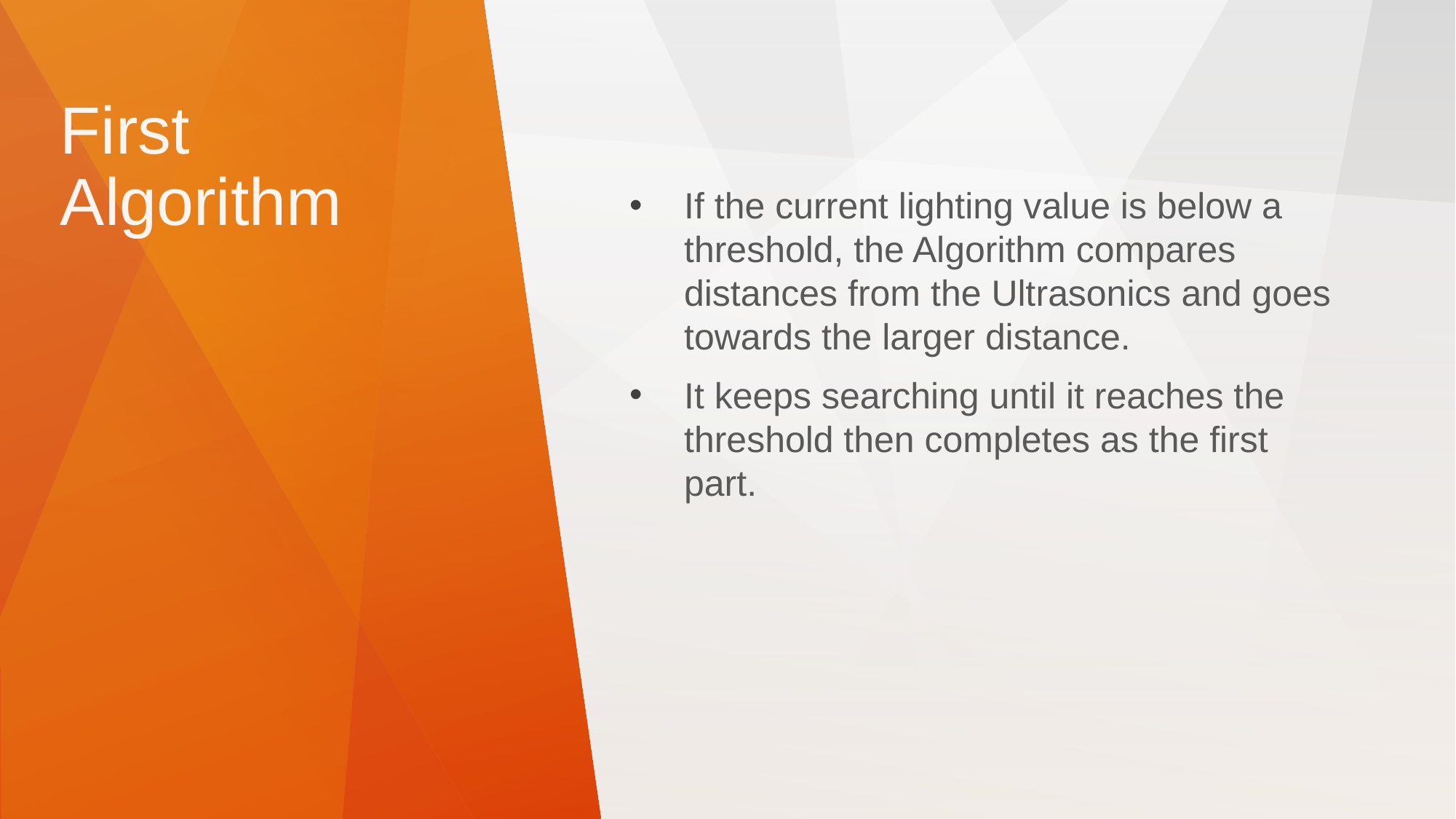

# First Algorithm

If the current lighting value is below a threshold, the Algorithm compares distances from the Ultrasonics and goes towards the larger distance.
It keeps searching until it reaches the threshold then completes as the first part.